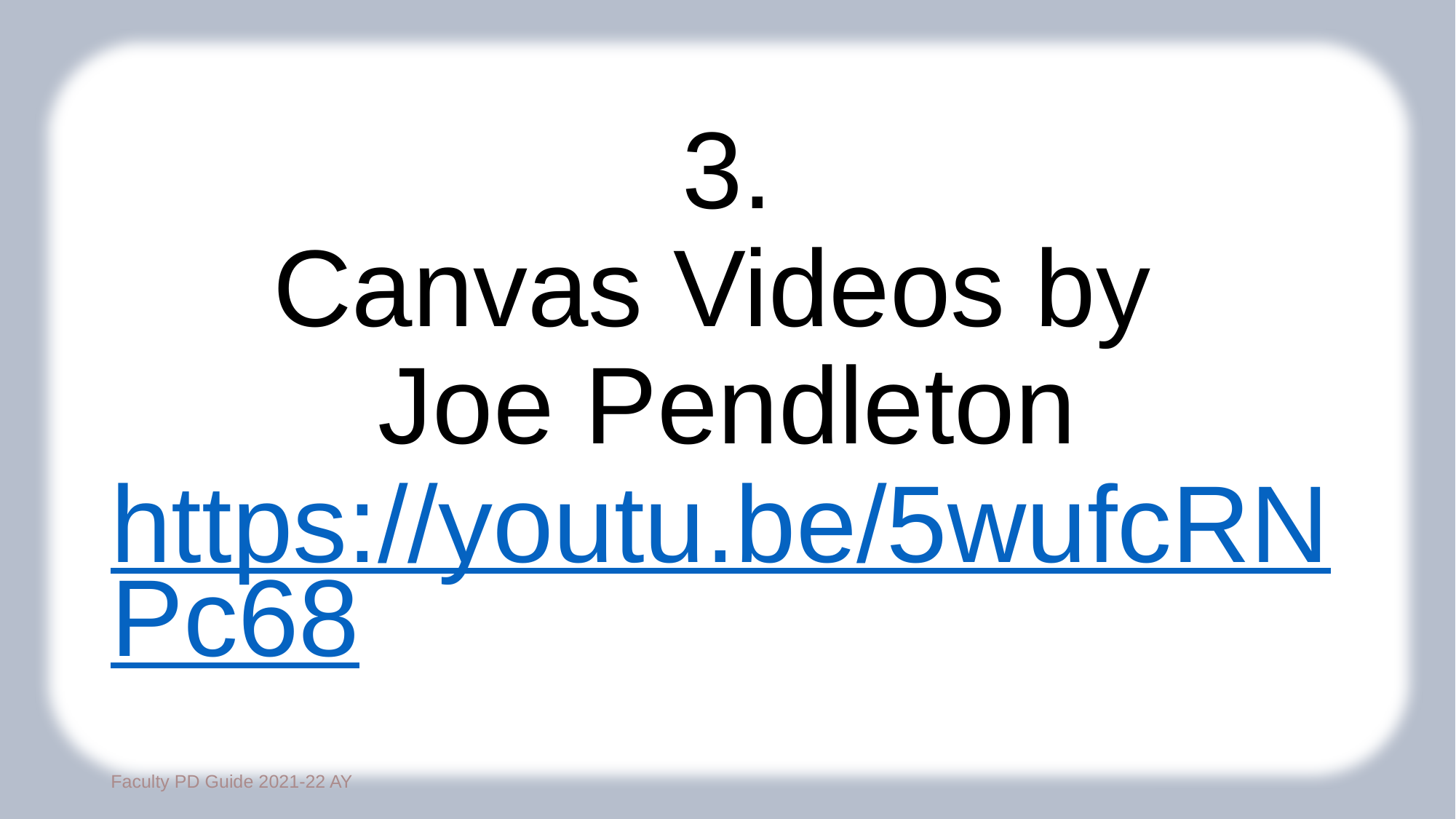

# 3. Canvas Videos by Joe Pendleton https://youtu.be/5wufcRNPc68
15
Faculty PD Guide 2021-22 AY